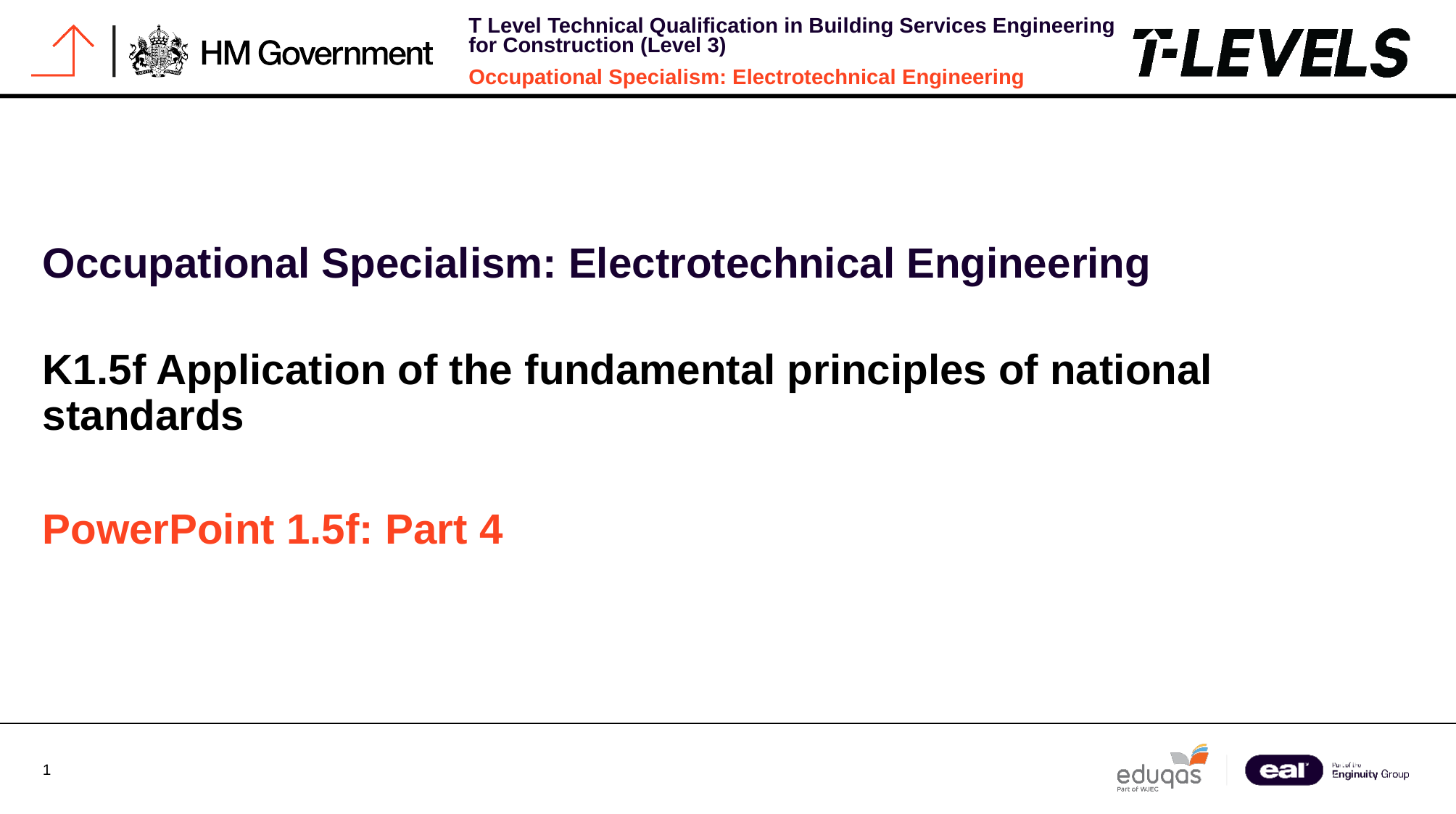

Occupational Specialism: Electrotechnical Engineering

K1.5f Application of the fundamental principles of national standards

PowerPoint 1.5f: Part 4